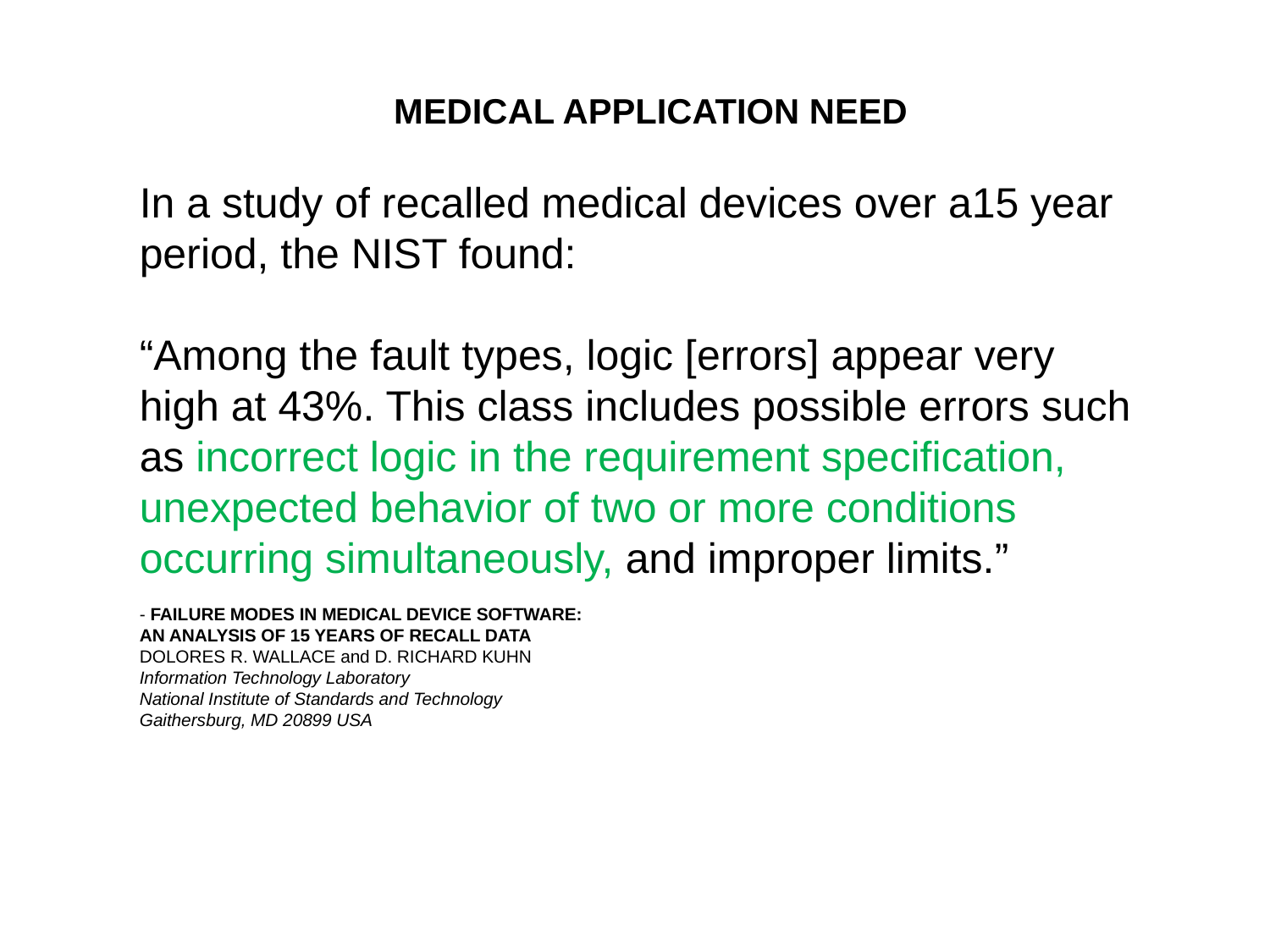

MEDICAL APPLICATION NEED
In a study of recalled medical devices over a15 year period, the NIST found:

“Among the fault types, logic [errors] appear very high at 43%. This class includes possible errors such as incorrect logic in the requirement specification, unexpected behavior of two or more conditions occurring simultaneously, and improper limits.”

- FAILURE MODES IN MEDICAL DEVICE SOFTWARE:
AN ANALYSIS OF 15 YEARS OF RECALL DATA
DOLORES R. WALLACE and D. RICHARD KUHN
Information Technology Laboratory
National Institute of Standards and Technology
Gaithersburg, MD 20899 USA